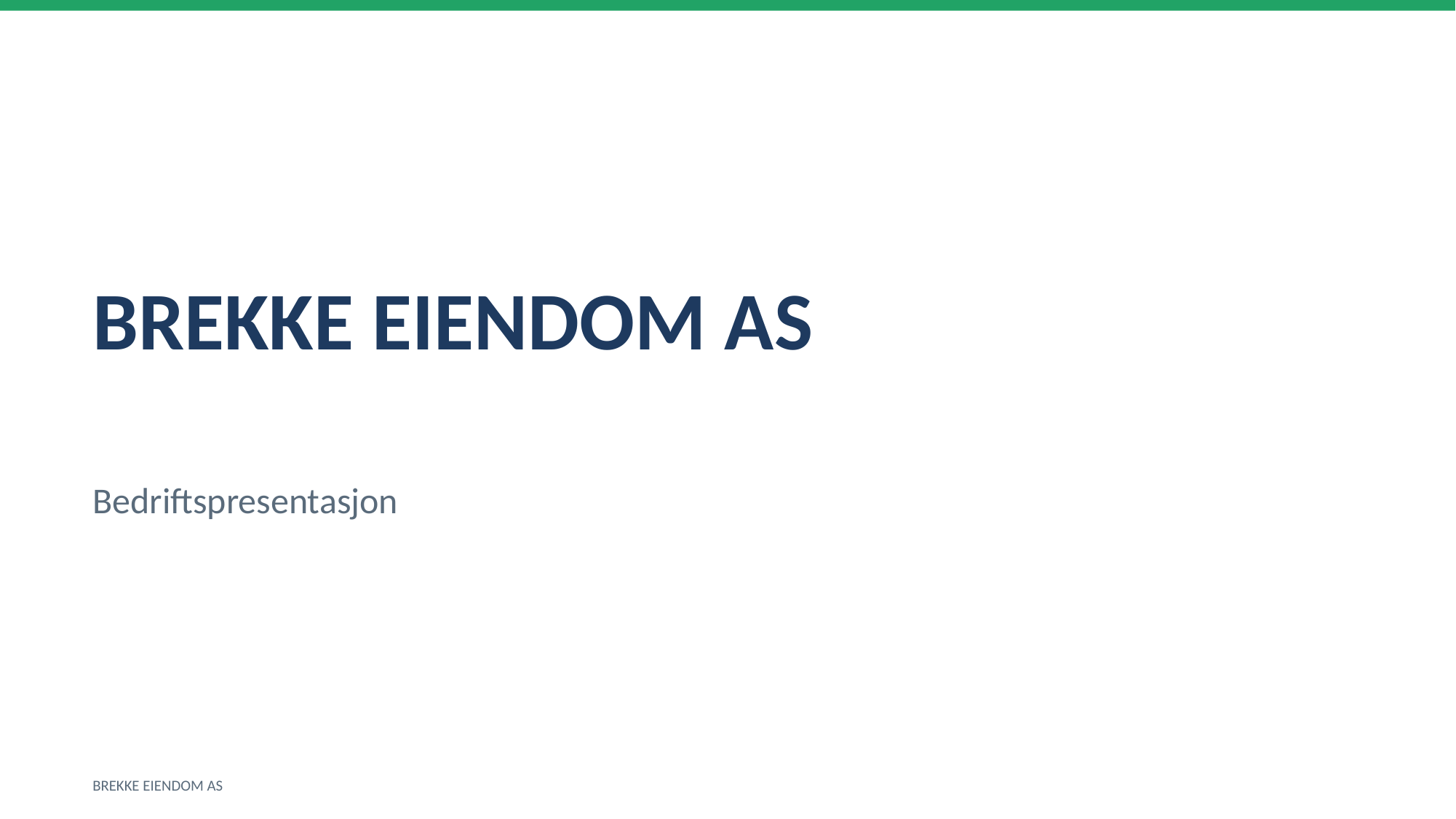

BREKKE EIENDOM AS
Bedriftspresentasjon
BREKKE EIENDOM AS